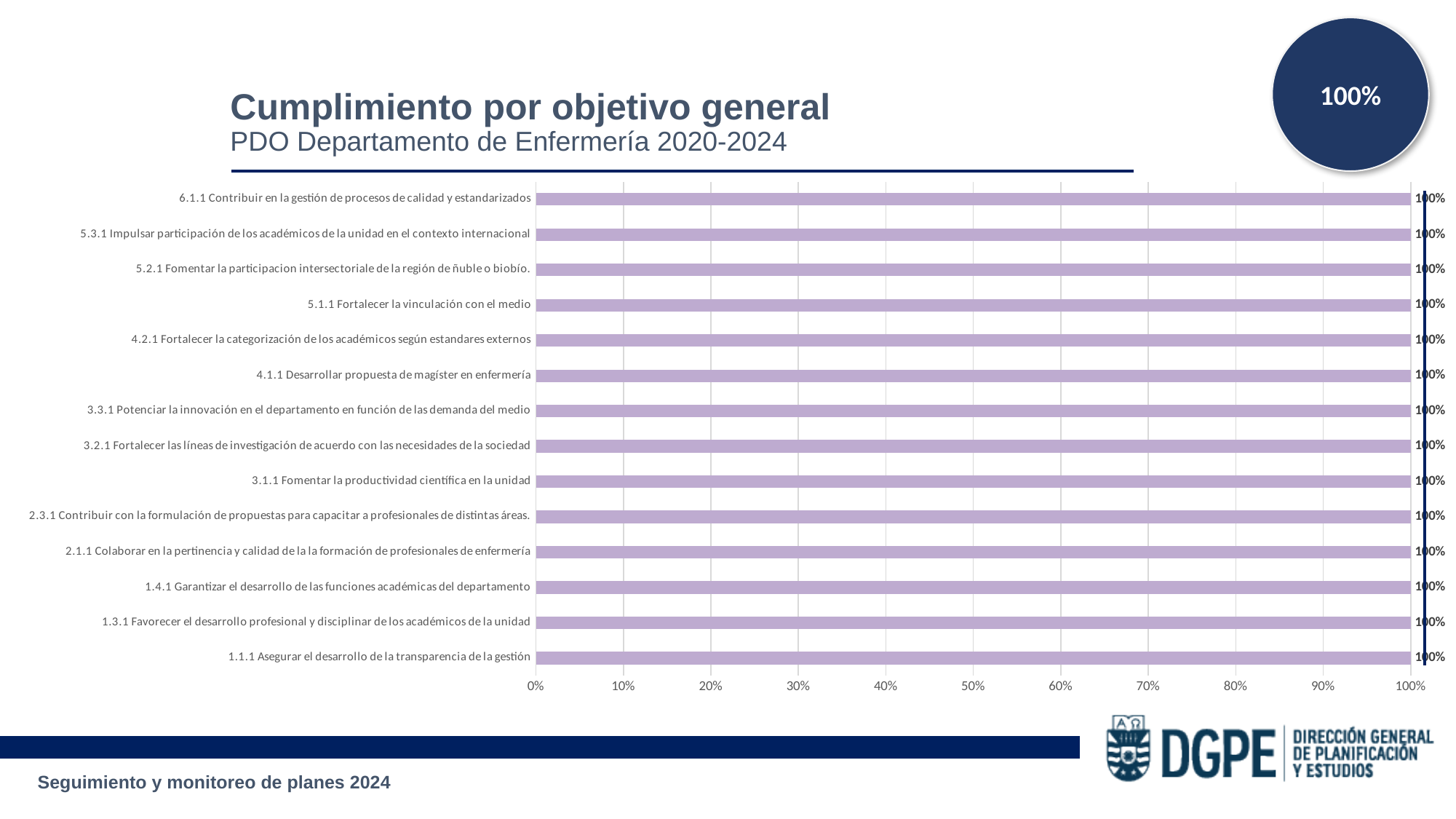

100%
Cumplimiento por objetivo general
PDO Departamento de Enfermería 2020-2024

### Chart

| Category | Cumplimiento |
|---|---|
| 1.1.1 Asegurar el desarrollo de la transparencia de la gestión | 1.0 |
| 1.3.1 Favorecer el desarrollo profesional y disciplinar de los académicos de la unidad | 1.0 |
| 1.4.1 Garantizar el desarrollo de las funciones académicas del departamento | 1.0 |
| 2.1.1 Colaborar en la pertinencia y calidad de la la formación de profesionales de enfermería | 1.0 |
| 2.3.1 Contribuir con la formulación de propuestas para capacitar a profesionales de distintas áreas. | 1.0 |
| 3.1.1 Fomentar la productividad científica en la unidad | 1.0 |
| 3.2.1 Fortalecer las líneas de investigación de acuerdo con las necesidades de la sociedad | 1.0 |
| 3.3.1 Potenciar la innovación en el departamento en función de las demanda del medio | 1.0 |
| 4.1.1 Desarrollar propuesta de magíster en enfermería | 1.0 |
| 4.2.1 Fortalecer la categorización de los académicos según estandares externos | 1.0 |
| 5.1.1 Fortalecer la vinculación con el medio | 1.0 |
| 5.2.1 Fomentar la participacion intersectoriale de la región de ñuble o biobío. | 1.0 |
| 5.3.1 Impulsar participación de los académicos de la unidad en el contexto internacional | 1.0 |
| 6.1.1 Contribuir en la gestión de procesos de calidad y estandarizados | 1.0 |
Seguimiento y monitoreo de planes 2024